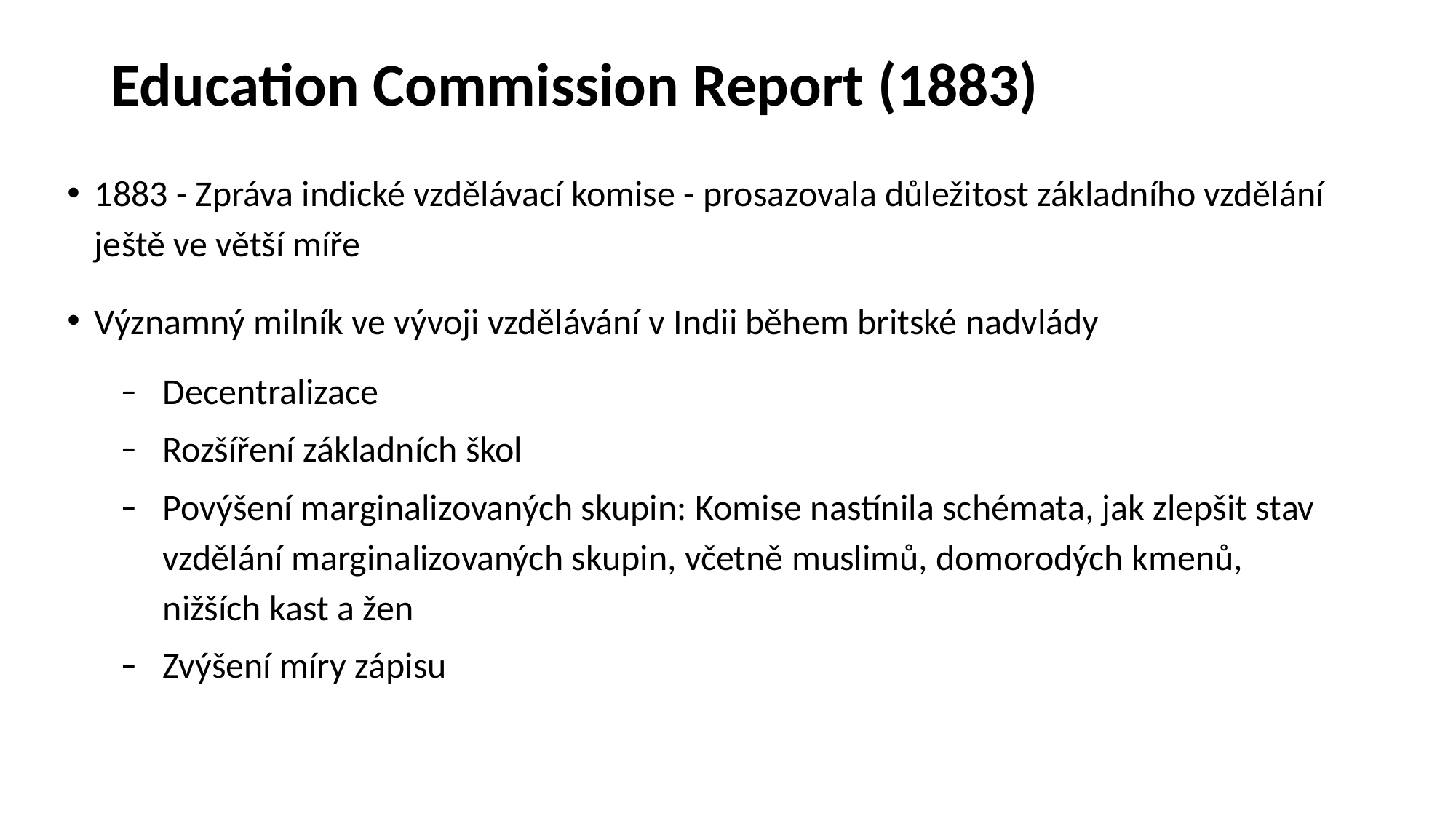

# Education Commission Report (1883)
1883 - Zpráva indické vzdělávací komise - prosazovala důležitost základního vzdělání ještě ve větší míře
Významný milník ve vývoji vzdělávání v Indii během britské nadvlády
Decentralizace
Rozšíření základních škol
Povýšení marginalizovaných skupin: Komise nastínila schémata, jak zlepšit stav vzdělání marginalizovaných skupin, včetně muslimů, domorodých kmenů, nižších kast a žen
Zvýšení míry zápisu